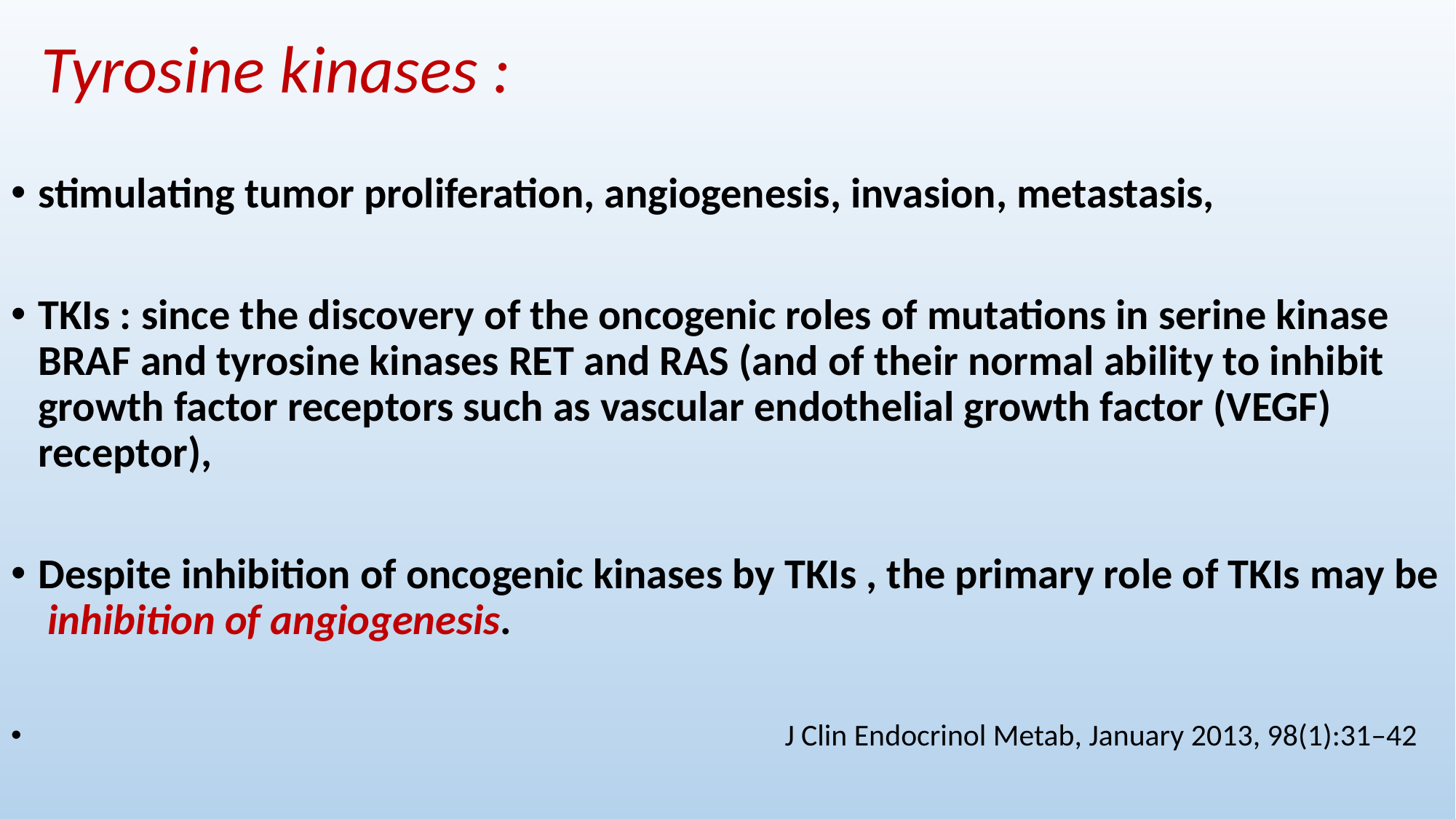

# Tyrosine kinases :
stimulating tumor proliferation, angiogenesis, invasion, metastasis,

TKIs : since the discovery of the oncogenic roles of mutations in serine kinase BRAF and tyrosine kinases RET and RAS (and of their normal ability to inhibit growth factor receptors such as vascular endothelial growth factor (VEGF) receptor),

Despite inhibition of oncogenic kinases by TKIs , the primary role of TKIs may be  inhibition of angiogenesis.

                                                                                                            J Clin Endocrinol Metab, January 2013, 98(1):31–42